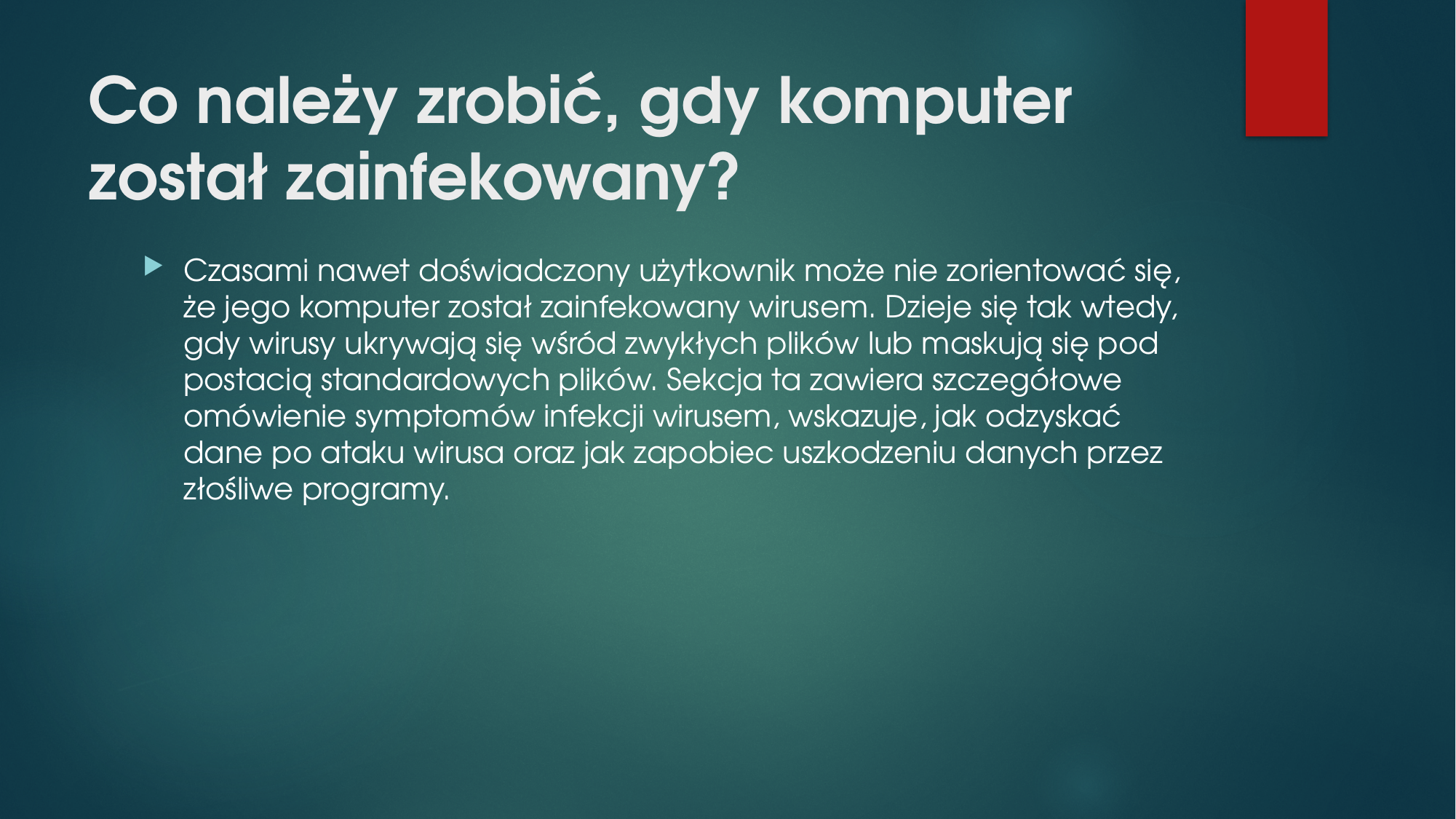

# Co należy zrobić, gdy komputer został zainfekowany?
Czasami nawet doświadczony użytkownik może nie zorientować się, że jego komputer został zainfekowany wirusem. Dzieje się tak wtedy, gdy wirusy ukrywają się wśród zwykłych plików lub maskują się pod postacią standardowych plików. Sekcja ta zawiera szczegółowe omówienie symptomów infekcji wirusem, wskazuje, jak odzyskać dane po ataku wirusa oraz jak zapobiec uszkodzeniu danych przez złośliwe programy.